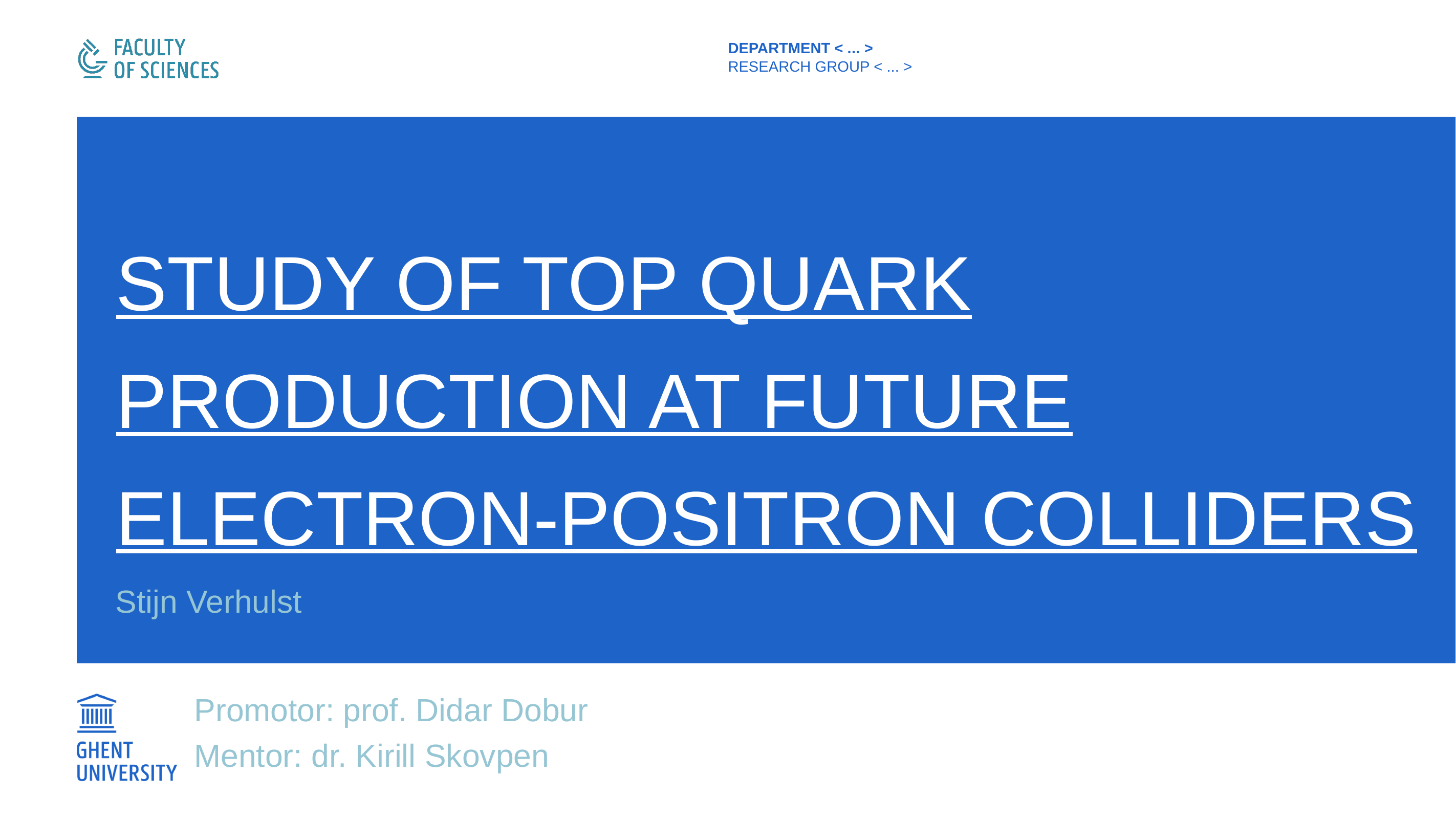

department < ... >
research group < ... >
# Study of top quark production at future electron-positron colliders
Stijn Verhulst
Promotor: prof. Didar Dobur
Mentor: dr. Kirill Skovpen